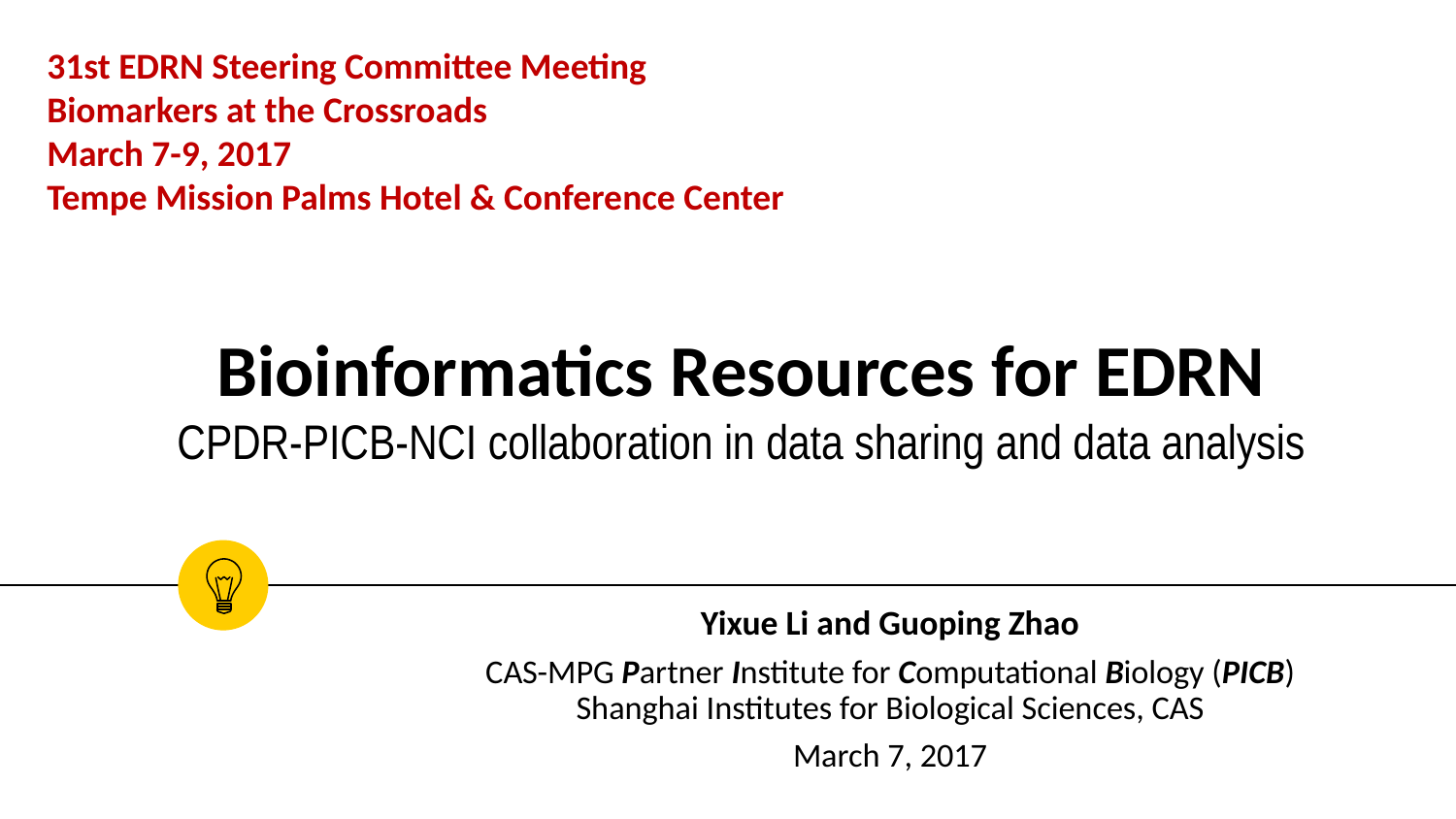

31st EDRN Steering Committee Meeting
Biomarkers at the Crossroads
March 7-9, 2017
Tempe Mission Palms Hotel & Conference Center
# Bioinformatics Resources for EDRN CPDR-PICB-NCI collaboration in data sharing and data analysis

Yixue Li and Guoping Zhao
CAS-MPG Partner Institute for Computational Biology (PICB) Shanghai Institutes for Biological Sciences, CAS
March 7, 2017